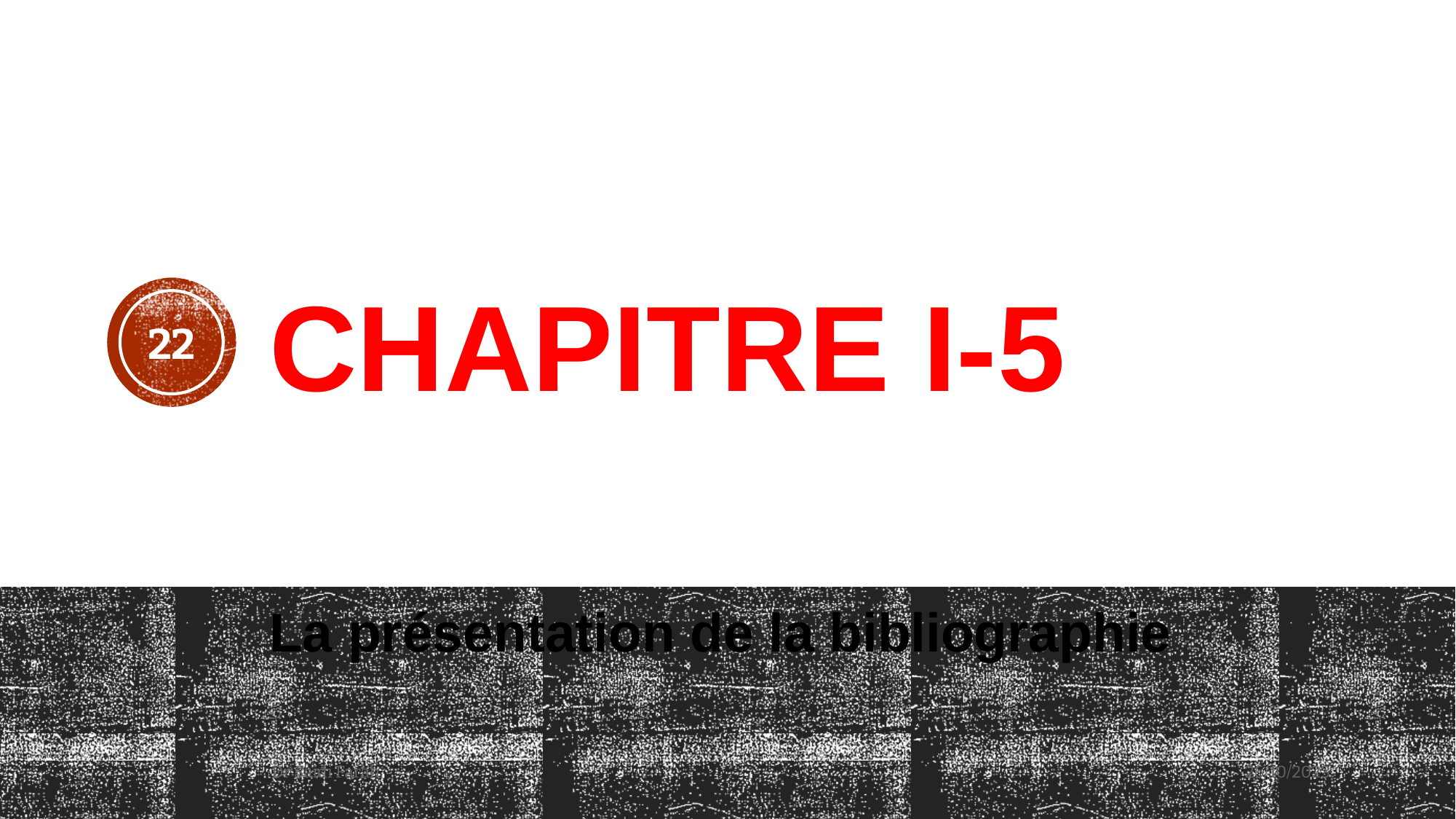

# Chapitre I-5
22
La présentation de la bibliographie
Dr Saidi Farah
26/10/2023